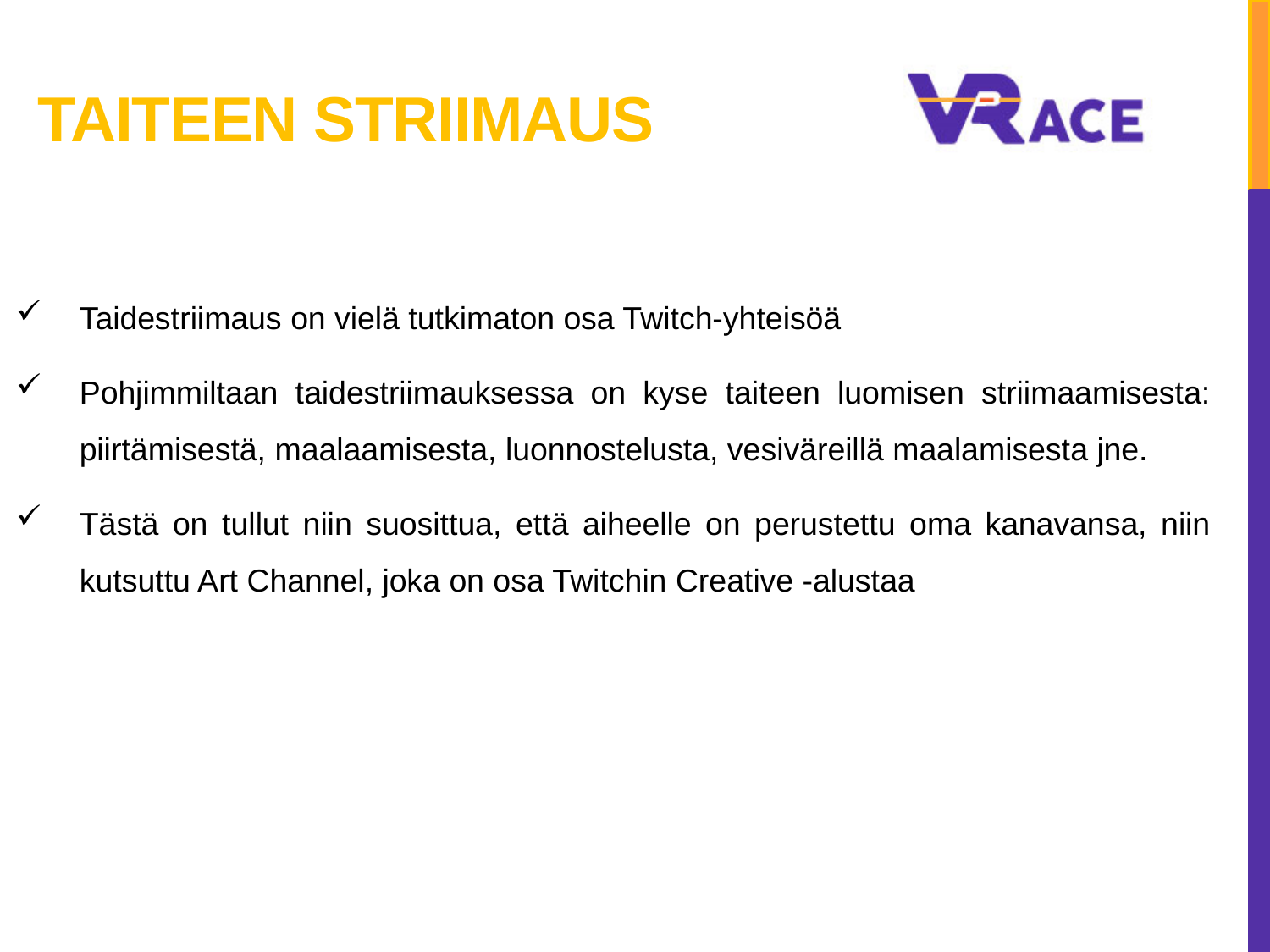

# Taiteen striimaus
Taidestriimaus on vielä tutkimaton osa Twitch-yhteisöä
Pohjimmiltaan taidestriimauksessa on kyse taiteen luomisen striimaamisesta: piirtämisestä, maalaamisesta, luonnostelusta, vesiväreillä maalamisesta jne.
Tästä on tullut niin suosittua, että aiheelle on perustettu oma kanavansa, niin kutsuttu Art Channel, joka on osa Twitchin Creative -alustaa